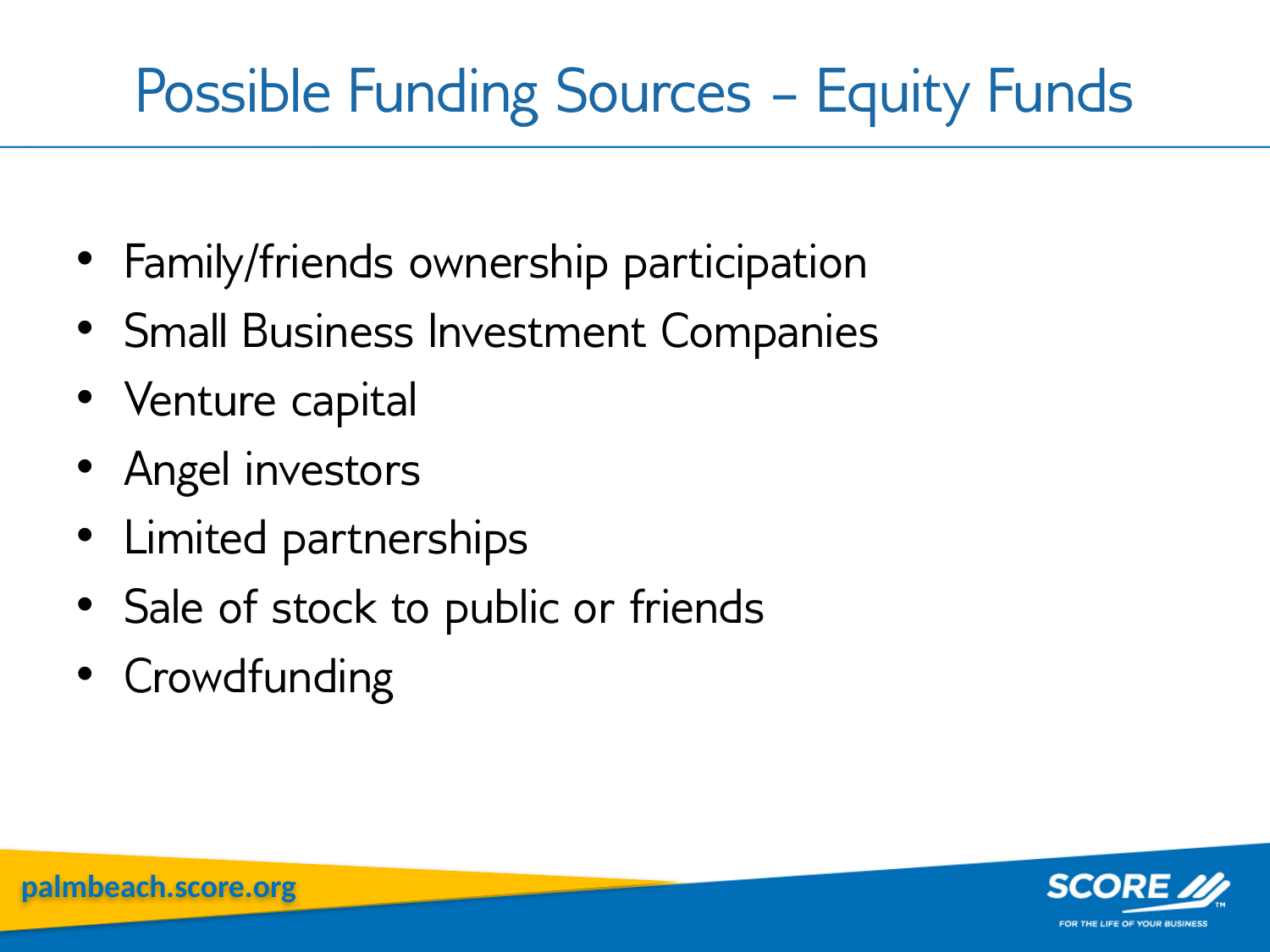

# Possible Funding Sources – Equity Funds
Family/friends ownership participation
Small Business Investment Companies
Venture capital
Angel investors
Limited partnerships
Sale of stock to public or friends
Crowdfunding